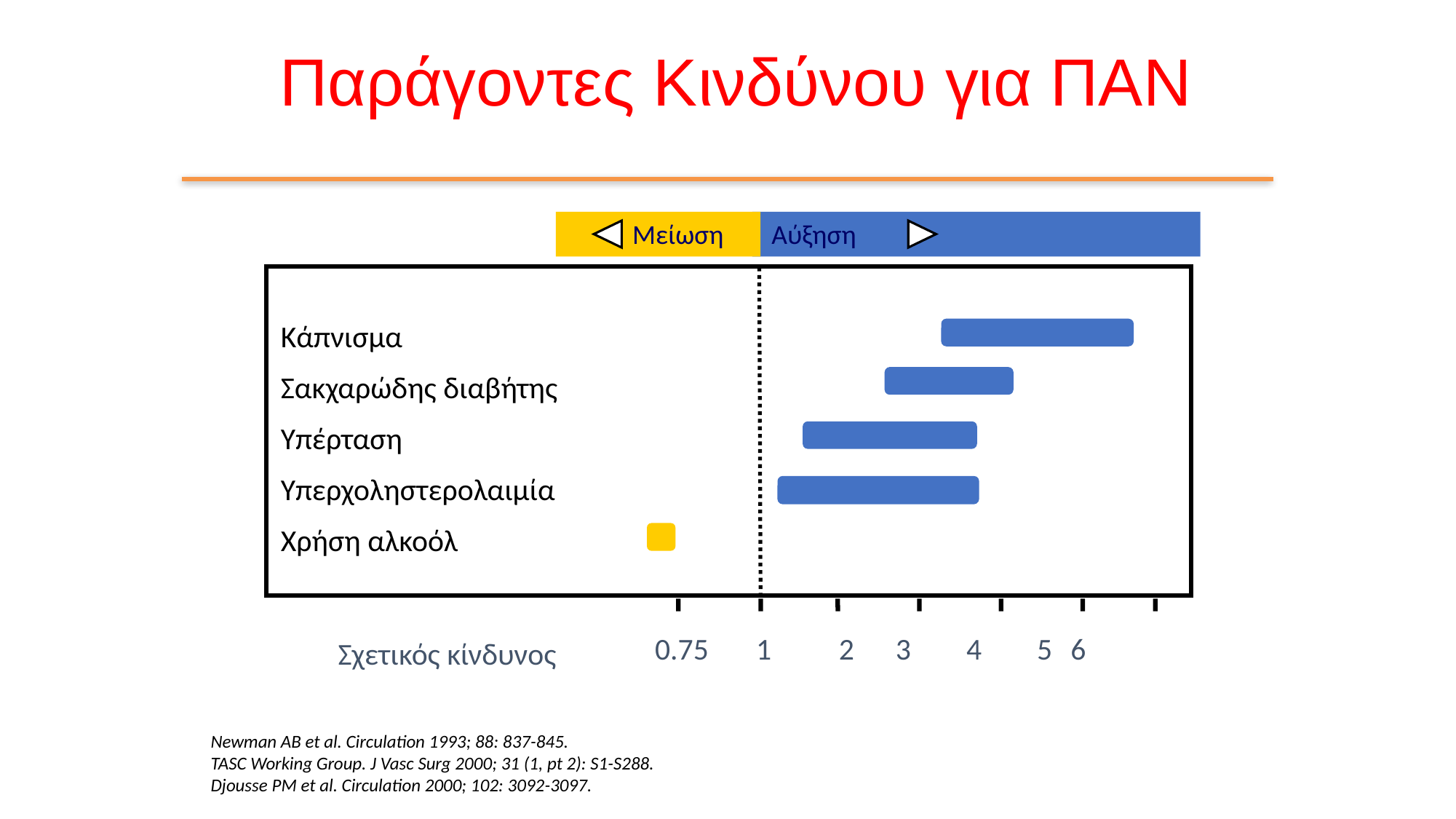

Παράγοντες Κινδύνου για ΠΑΝ

Μείωση

Αύξηση

Κάπνισμα
Σακχαρώδης διαβήτης
Υπέρταση
Υπερχοληστερολαιμία
Χρήση αλκοόλ

0.75	  1	    2	      3        4        5	6
Σχετικός κίνδυνος
Newman AB et al. Circulation 1993; 88: 837-845.
TASC Working Group. J Vasc Surg 2000; 31 (1, pt 2): S1-S288.
Djousse PM et al. Circulation 2000; 102: 3092-3097.